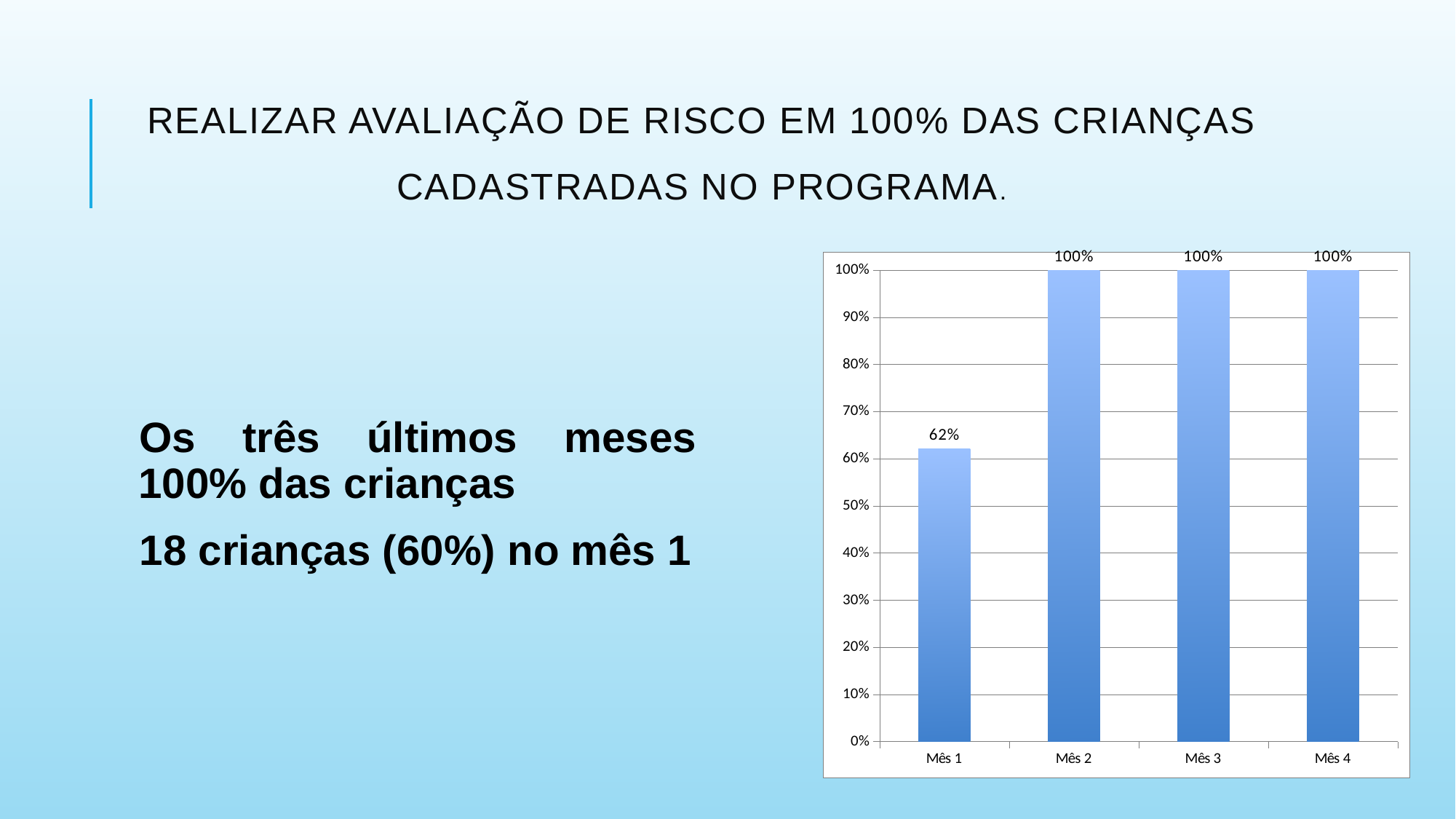

# Realizar avaliação de risco em 100% das crianças cadastradas no programa.

### Chart

| Category | Proporção de crianças com avaliação de risco |
|---|---|
| Mês 1 | 0.6206896551724138 |
| Mês 2 | 1.0 |
| Mês 3 | 1.0 |
| Mês 4 | 1.0 |

Os três últimos meses 100% das crianças
18 crianças (60%) no mês 1